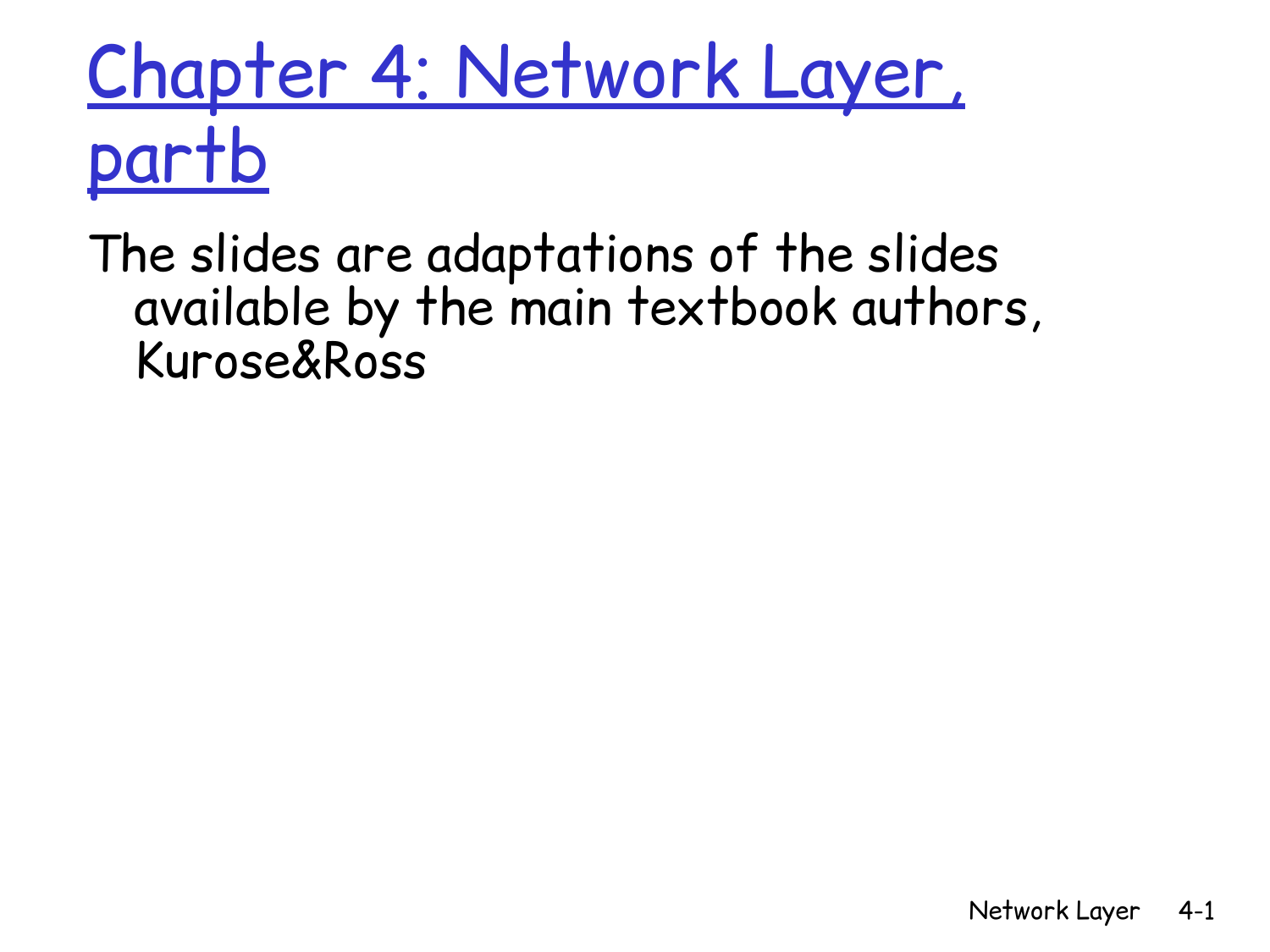

# Chapter 4: Network Layer, partb
The slides are adaptations of the slides available by the main textbook authors, Kurose&Ross
Network Layer
4-1